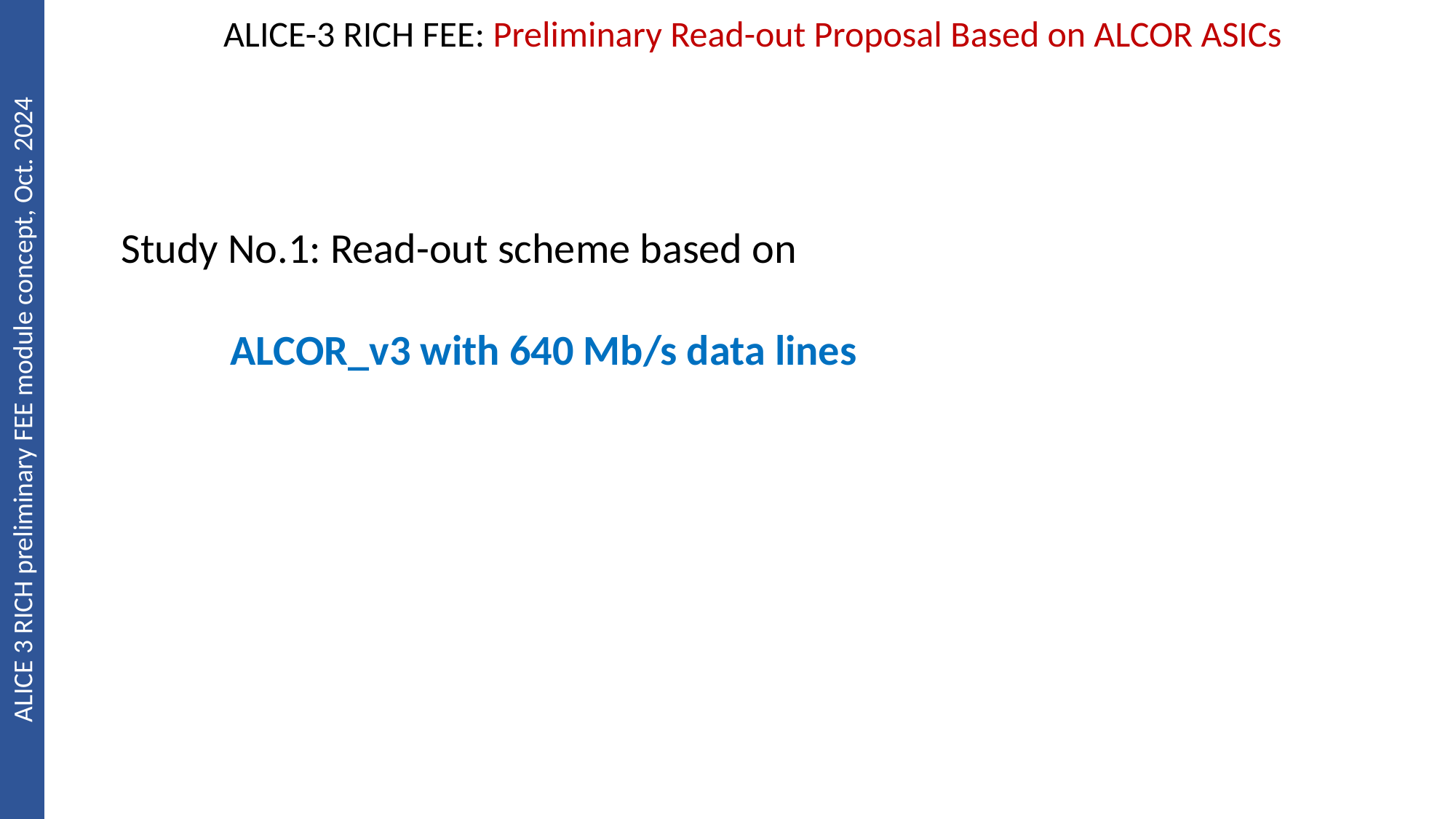

ALICE-3 RICH FEE: Preliminary Read-out Proposal Based on ALCOR ASICs
Study No.1: Read-out scheme based on

	ALCOR_v3 with 640 Mb/s data lines
ALICE 3 RICH preliminary FEE module concept, Oct. 2024